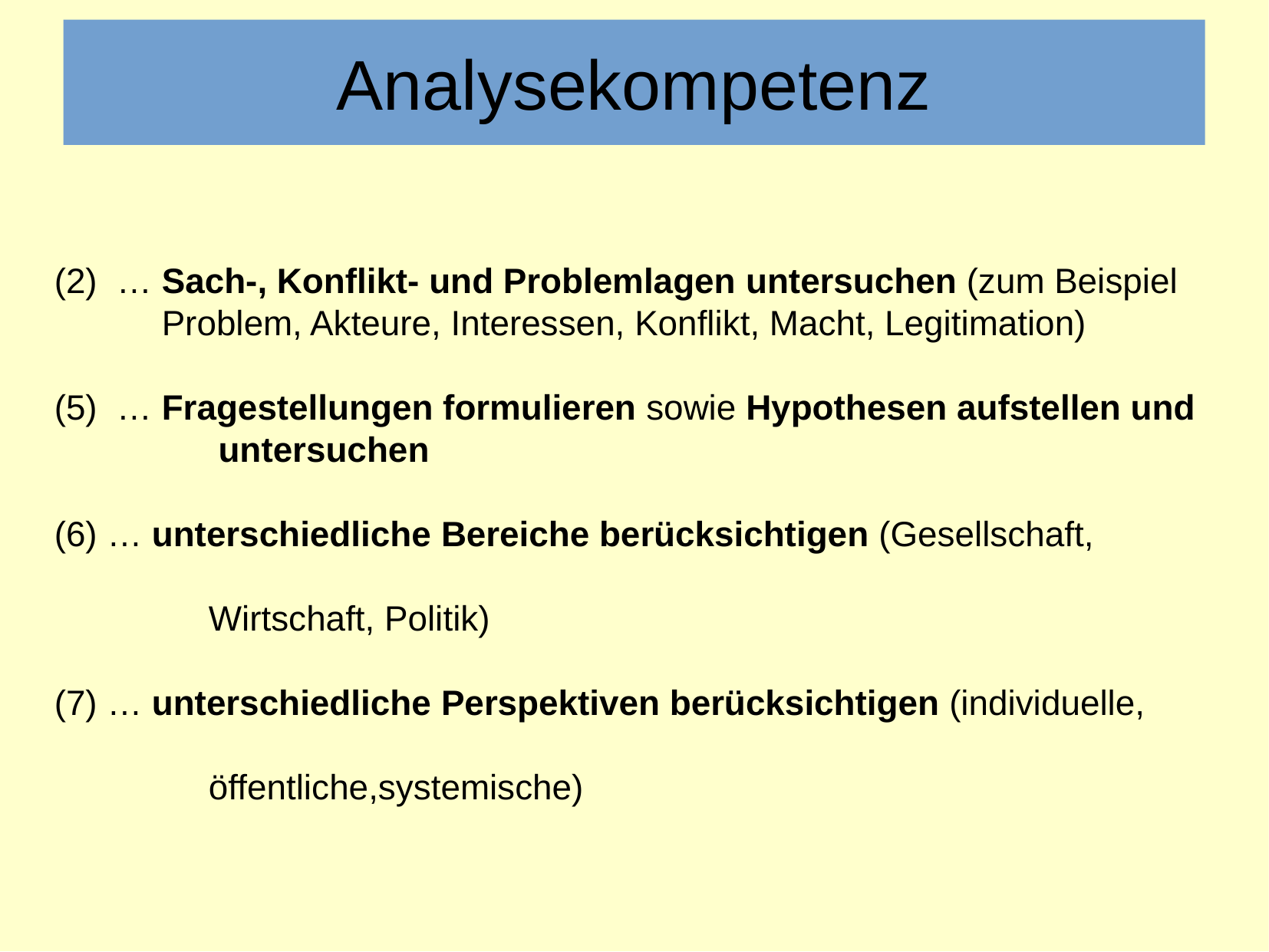

Analysekompetenz

(2)  … Sach-, Konflikt- und Problemlagen untersuchen (zum Beispiel             Problem, Akteure, Interessen, Konflikt, Macht, Legitimation)

(5)  … Fragestellungen formulieren sowie Hypothesen aufstellen und  	     untersuchen

(6) … unterschiedliche Bereiche berücksichtigen (Gesellschaft,
	    Wirtschaft, Politik)

(7) … unterschiedliche Perspektiven berücksichtigen (individuelle,
	    öffentliche,systemische)